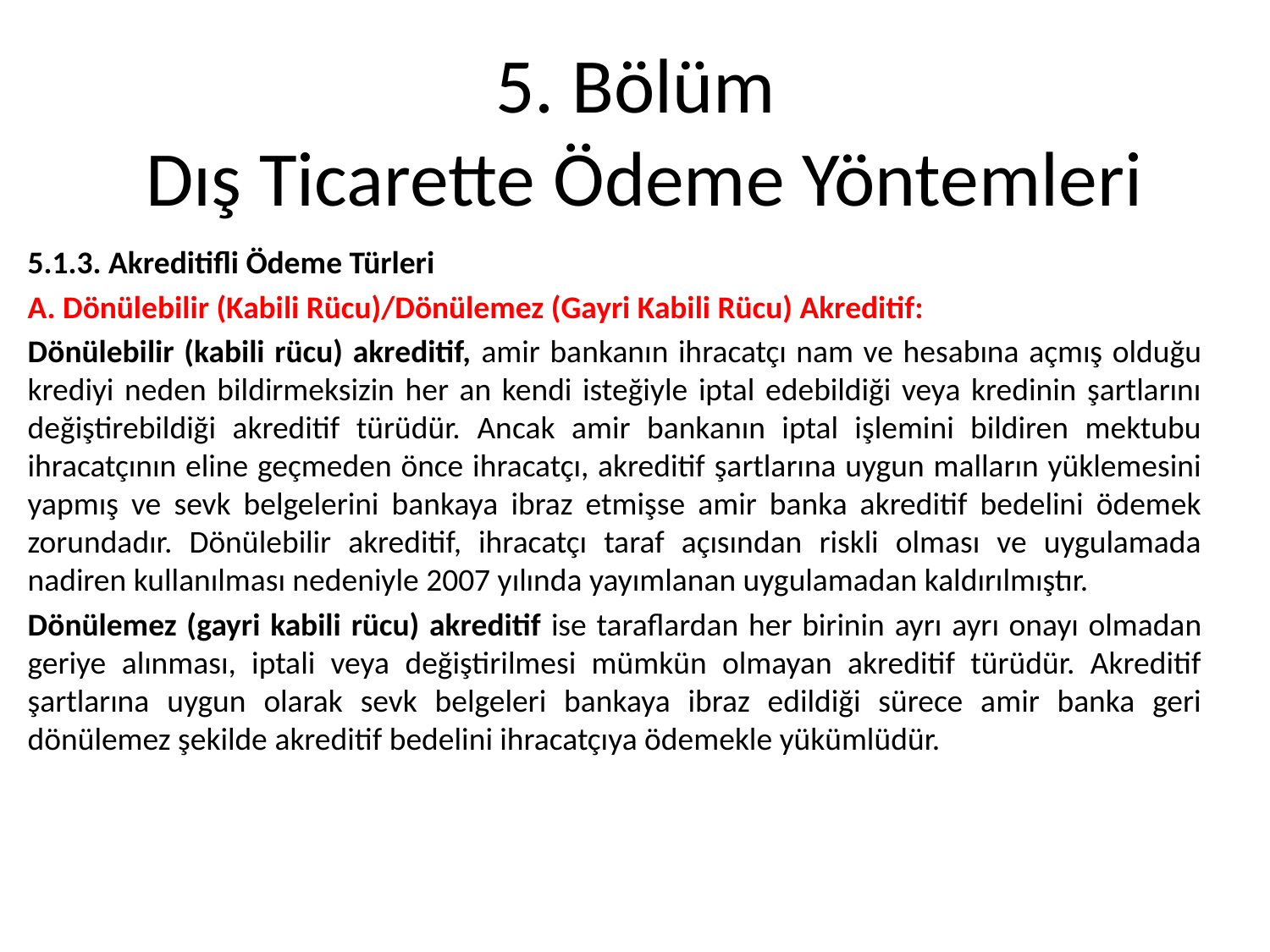

# 5. Bölüm Dış Ticarette Ödeme Yöntemleri
5.1.3. Akreditifli Ödeme Türleri
A. Dönülebilir (Kabili Rücu)/Dönülemez (Gayri Kabili Rücu) Akreditif:
Dönülebilir (kabili rücu) akreditif, amir bankanın ihracatçı nam ve hesabına açmış olduğu krediyi neden bildirmeksizin her an kendi isteğiyle iptal edebildiği veya kredinin şartlarını değiştirebildiği akreditif türüdür. Ancak amir bankanın iptal işlemini bildiren mektubu ihracatçının eline geçmeden önce ihracatçı, akreditif şartlarına uygun malların yüklemesini yapmış ve sevk belgelerini bankaya ibraz etmişse amir banka akreditif bedelini ödemek zorundadır. Dönülebilir akreditif, ihracatçı taraf açısından riskli olması ve uygulamada nadiren kullanılması nedeniyle 2007 yılında yayımlanan uygulamadan kaldırılmıştır.
Dönülemez (gayri kabili rücu) akreditif ise taraflardan her birinin ayrı ayrı onayı olmadan geriye alınması, iptali veya değiştirilmesi mümkün olmayan akreditif türüdür. Akreditif şartlarına uygun olarak sevk belgeleri bankaya ibraz edildiği sürece amir banka geri dönülemez şekilde akreditif bedelini ihracatçıya ödemekle yükümlüdür.